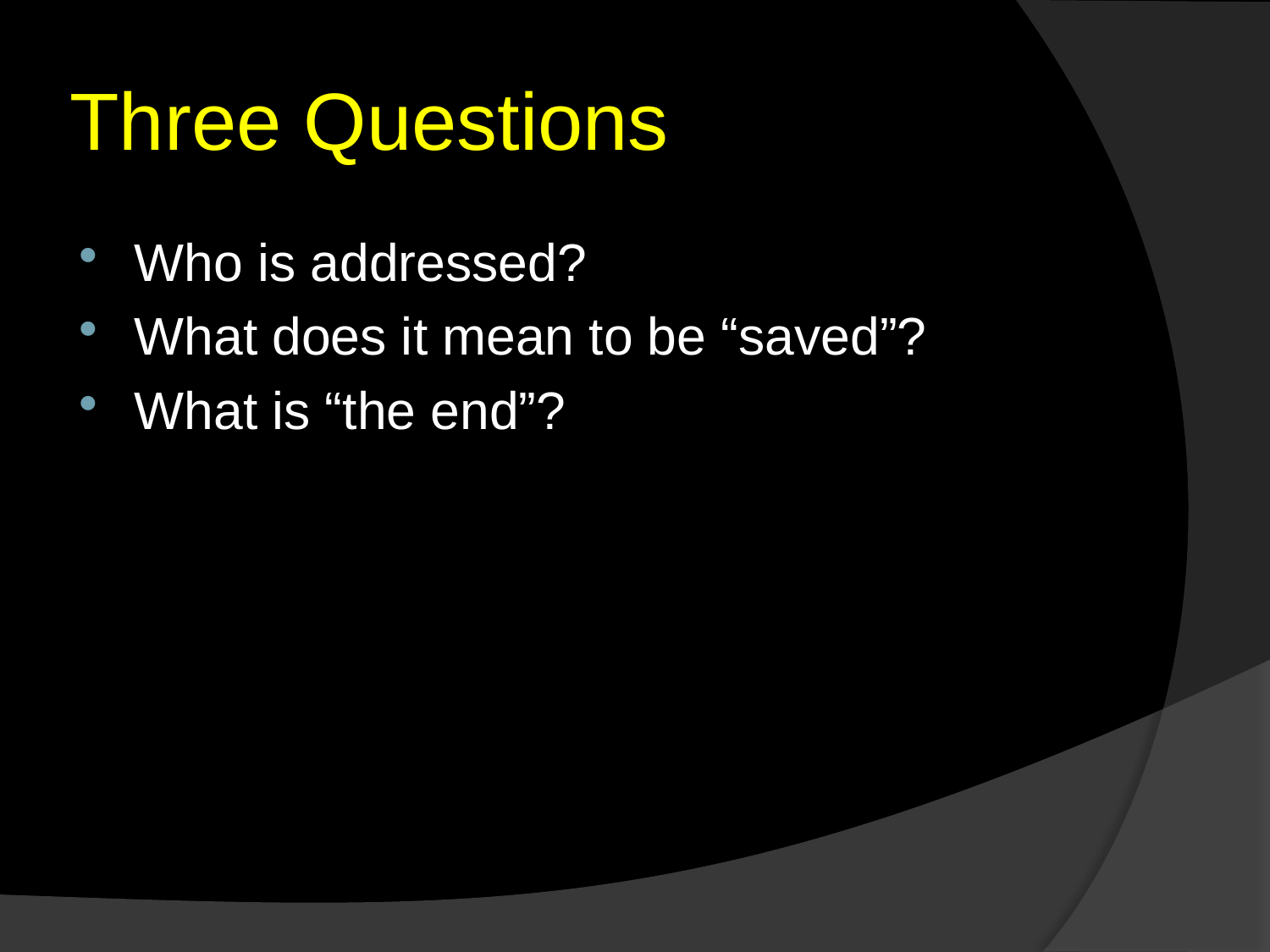

# Three Questions
Who is addressed?
What does it mean to be “saved”?
What is “the end”?